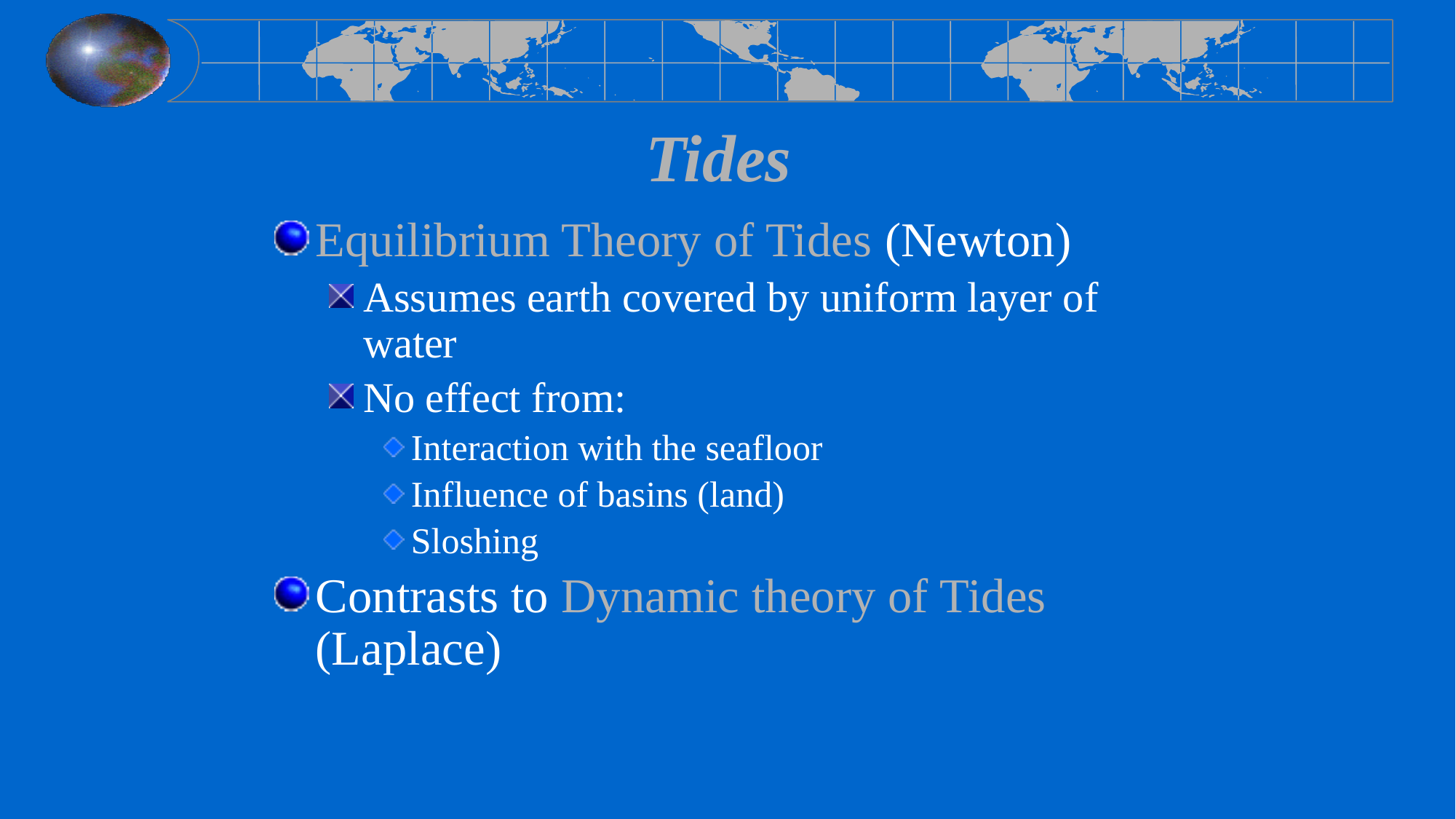

# Tides
Equilibrium Theory of Tides (Newton)
Assumes earth covered by uniform layer of water
No effect from:
Interaction with the seafloor
Influence of basins (land)
Sloshing
Contrasts to Dynamic theory of Tides (Laplace)